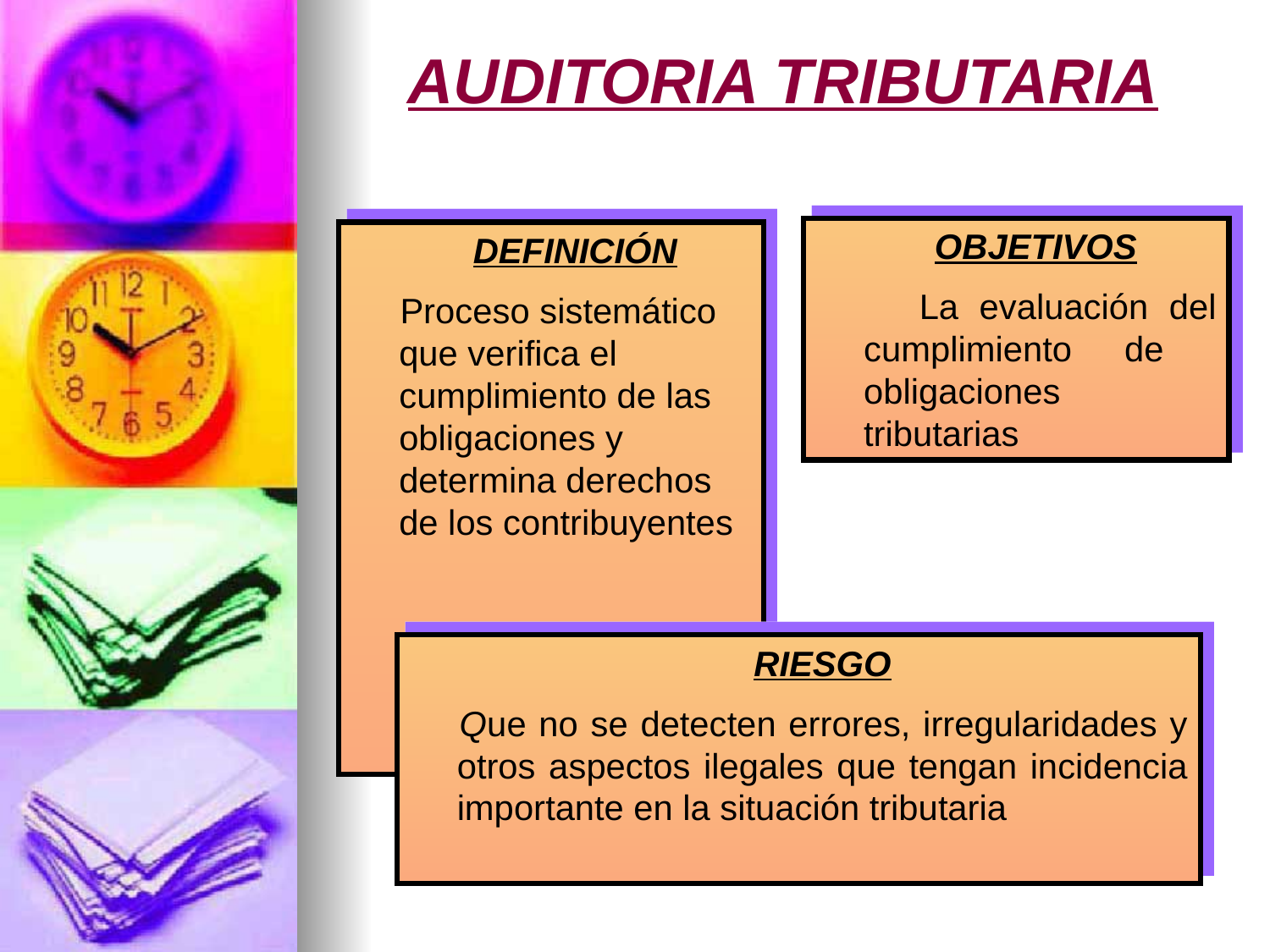

# AUDITORIA TRIBUTARIA
    OBJETIVOS
     La evaluación del cumplimiento de  obligaciones tributarias
    	DEFINICIÓN
     Proceso sistemático que verifica el cumplimiento de las obligaciones y determina derechos de los contribuyentes

    	RIESGO
    Que no se detecten errores, irregularidades y otros aspectos ilegales que tengan incidencia importante en la situación tributaria